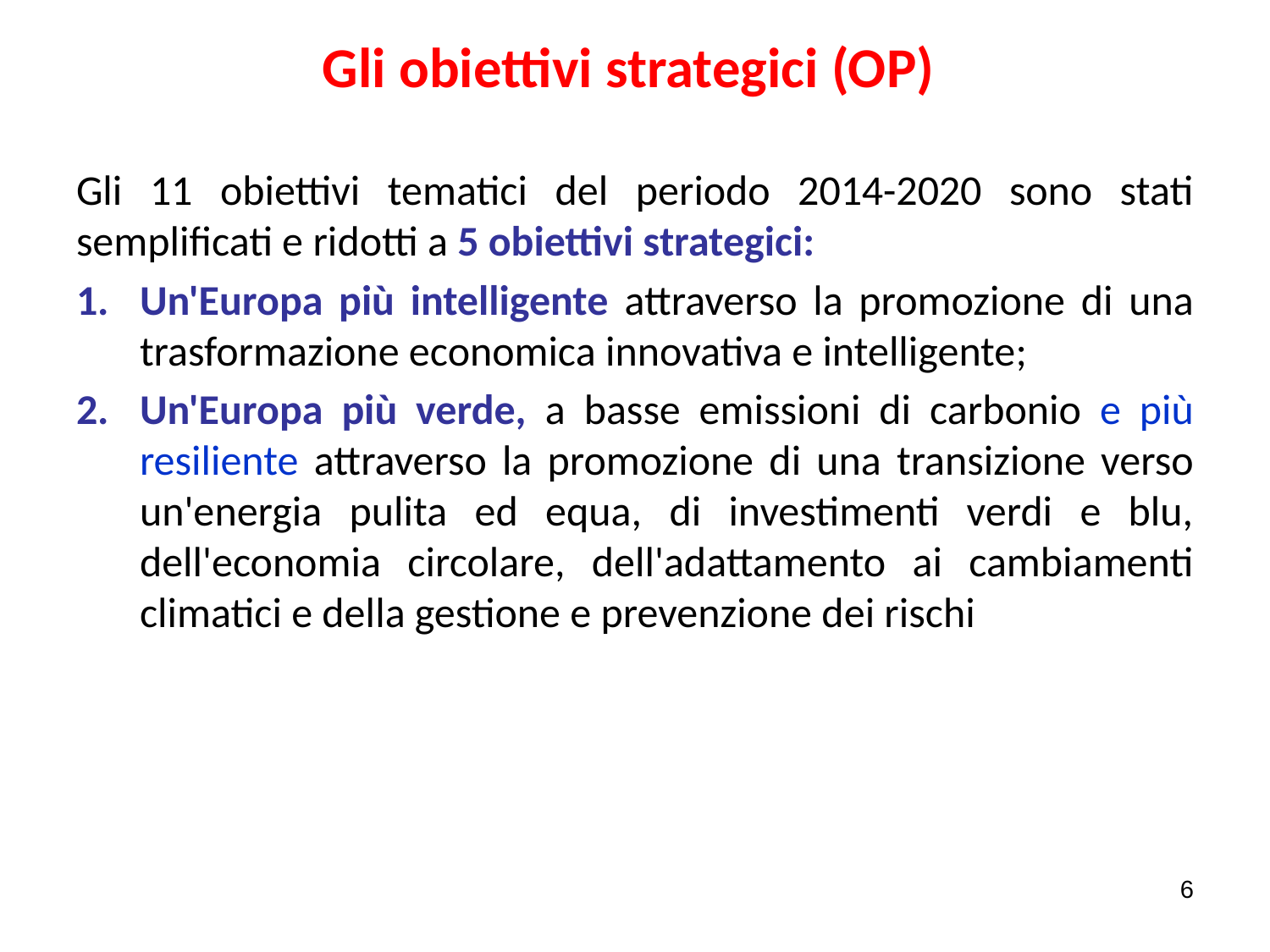

# Gli obiettivi strategici (OP)
Gli 11 obiettivi tematici del periodo 2014-2020 sono stati semplificati e ridotti a 5 obiettivi strategici:
Un'Europa più intelligente attraverso la promozione di una trasformazione economica innovativa e intelligente;
Un'Europa più verde, a basse emissioni di carbonio e più resiliente attraverso la promozione di una transizione verso un'energia pulita ed equa, di investimenti verdi e blu, dell'economia circolare, dell'adattamento ai cambiamenti climatici e della gestione e prevenzione dei rischi
6